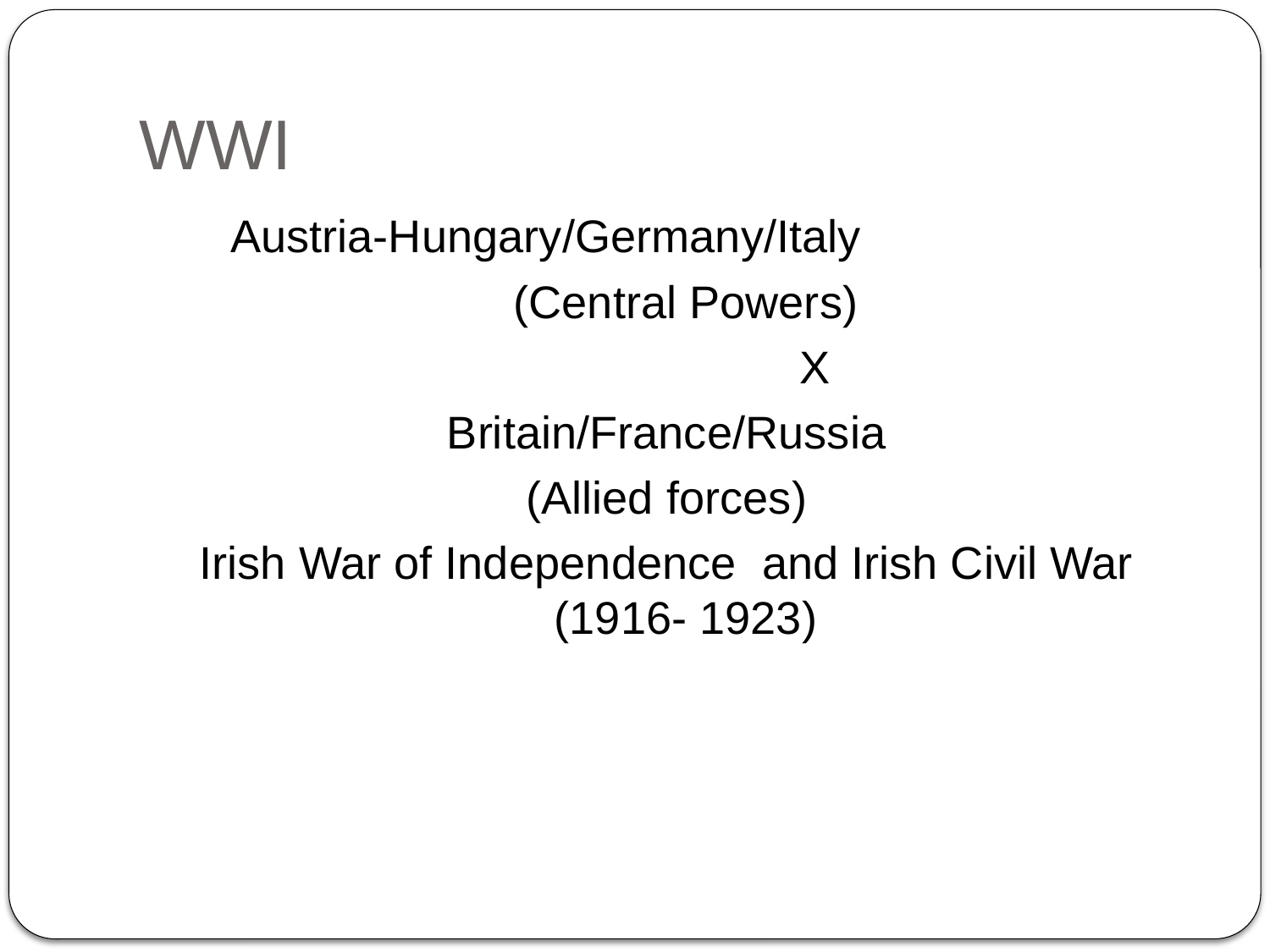

# WWI
Austria-Hungary/Germany/Italy
   (Central Powers)
                                                    X
Britain/France/Russia
 (Allied forces)
Irish War of Independence  and Irish Civil War (1916- 1923)